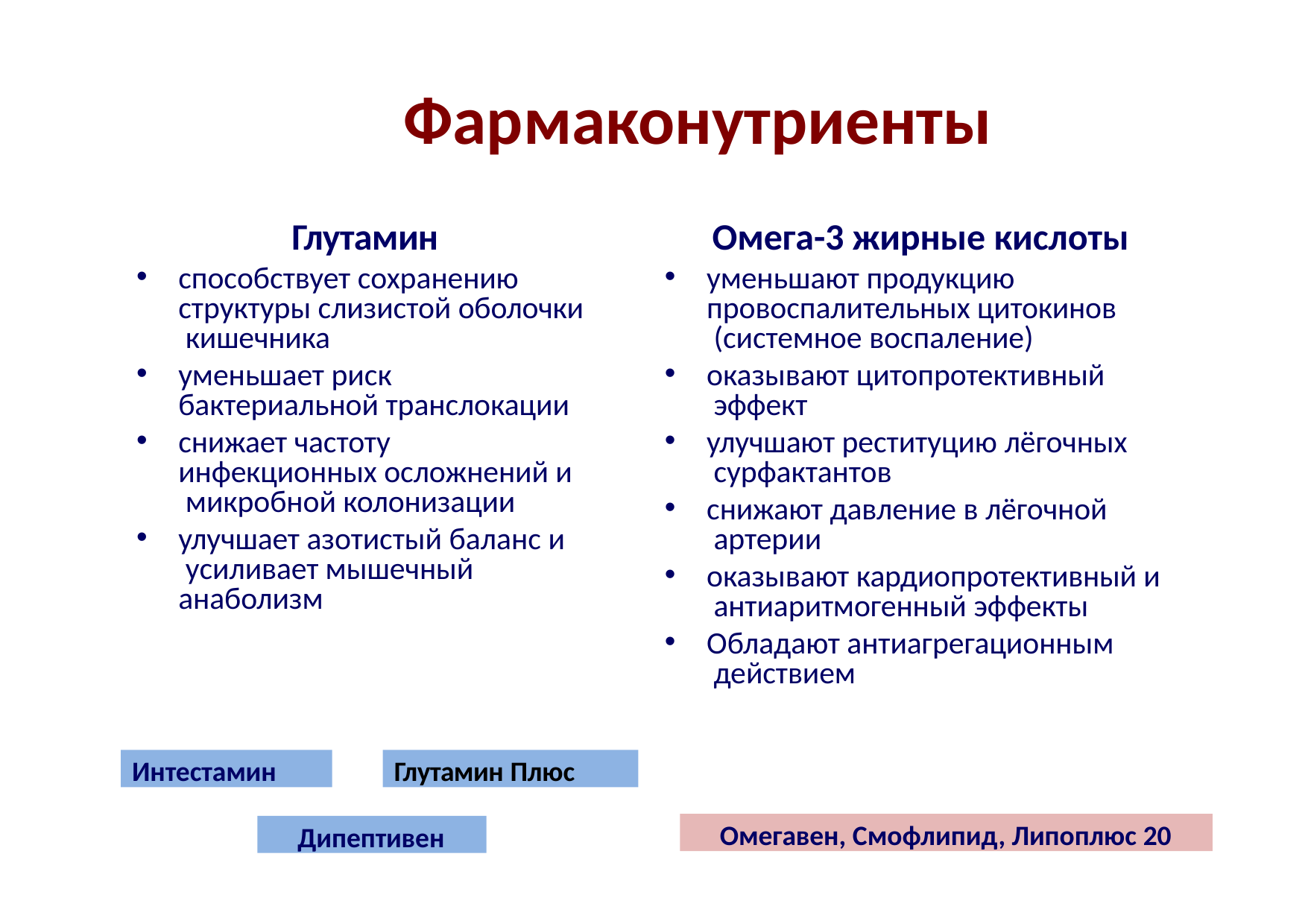

# Фармаконутриенты
Глутамин
способствует сохранению  структуры слизистой оболочки  кишечника
уменьшает риск  бактериальной транслокации
снижает частоту  инфекционных осложнений и  микробной колонизации
улучшает азотистый баланс и  усиливает мышечный  анаболизм
Омега-3 жирные кислоты
уменьшают продукцию  провоспалительных цитокинов  (системное воспаление)
оказывают цитопротективный  эффект
улучшают реституцию лёгочных  сурфактантов
снижают давление в лёгочной  артерии
оказывают кардиопротективный и  антиаритмогенный эффекты
Обладают антиагрегационным  действием
Интестамин
Глутамин Плюс
Омегавен, Смофлипид, Липоплюс 20
Дипептивен